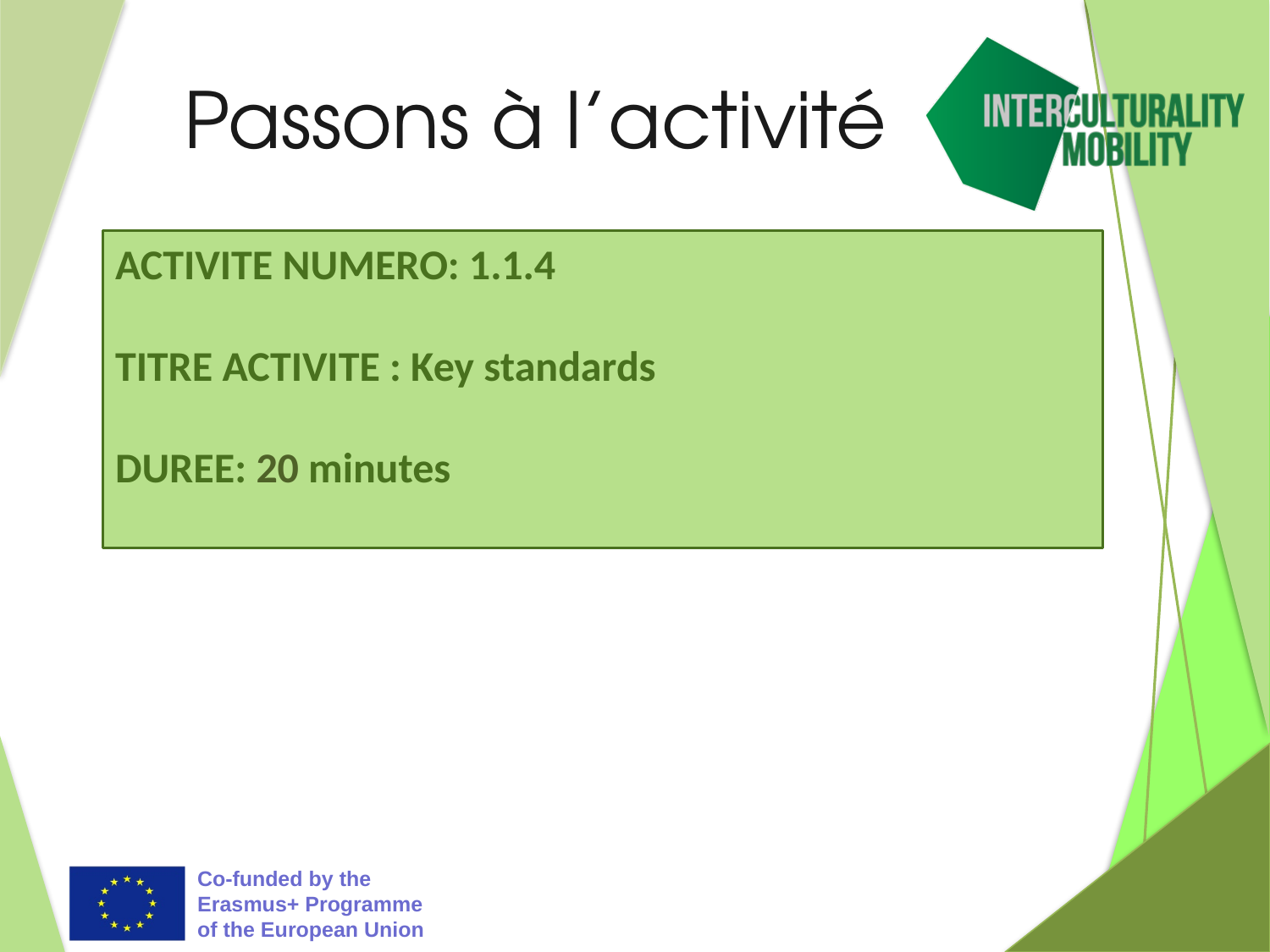

# Passons à l’activité
ACTIVITE NUMERO: 1.1.4

TITRE ACTIVITE : Key standards

DUREE: 20 minutes